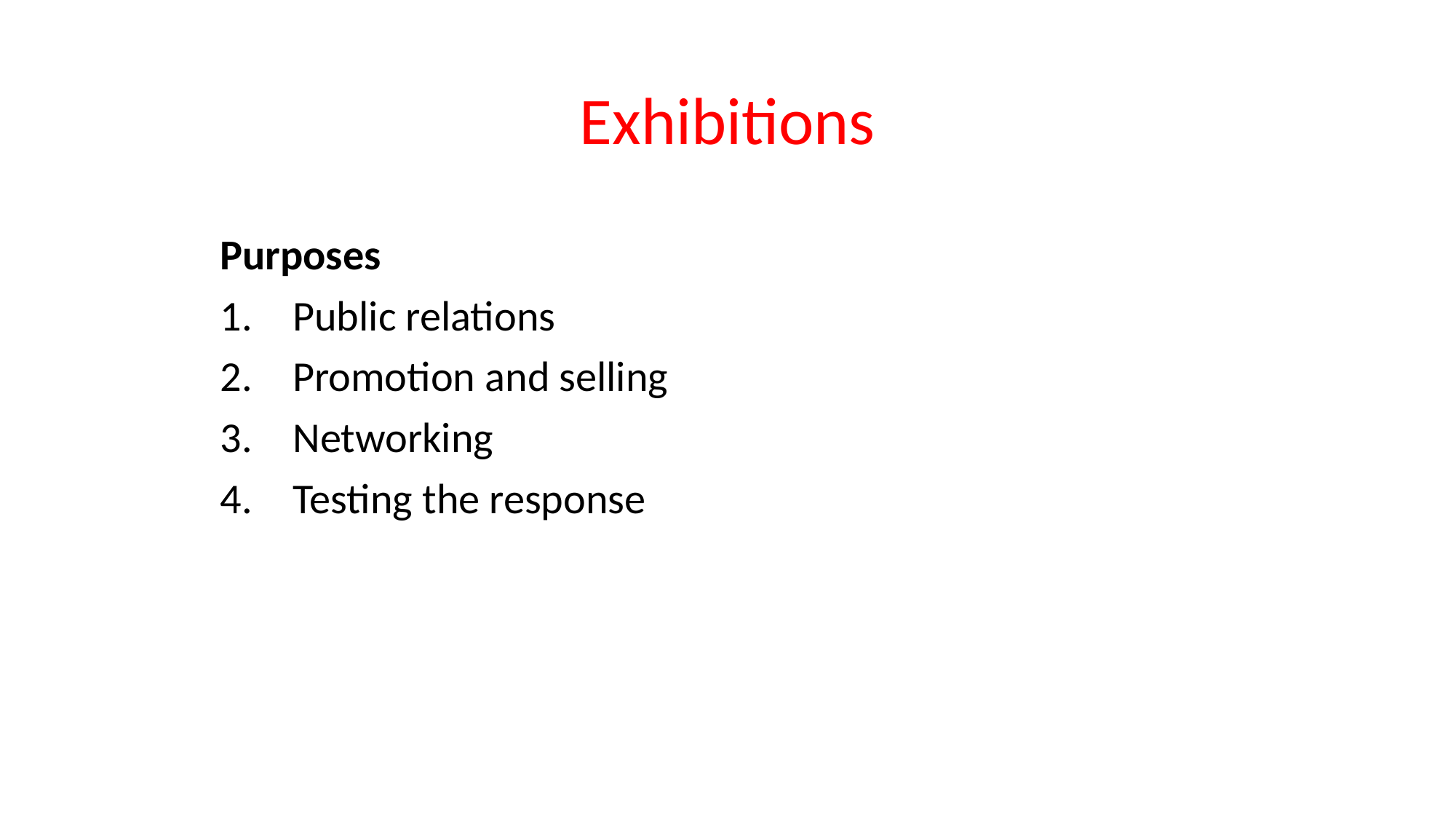

# Exhibitions
Purposes
Public relations
Promotion and selling
Networking
Testing the response